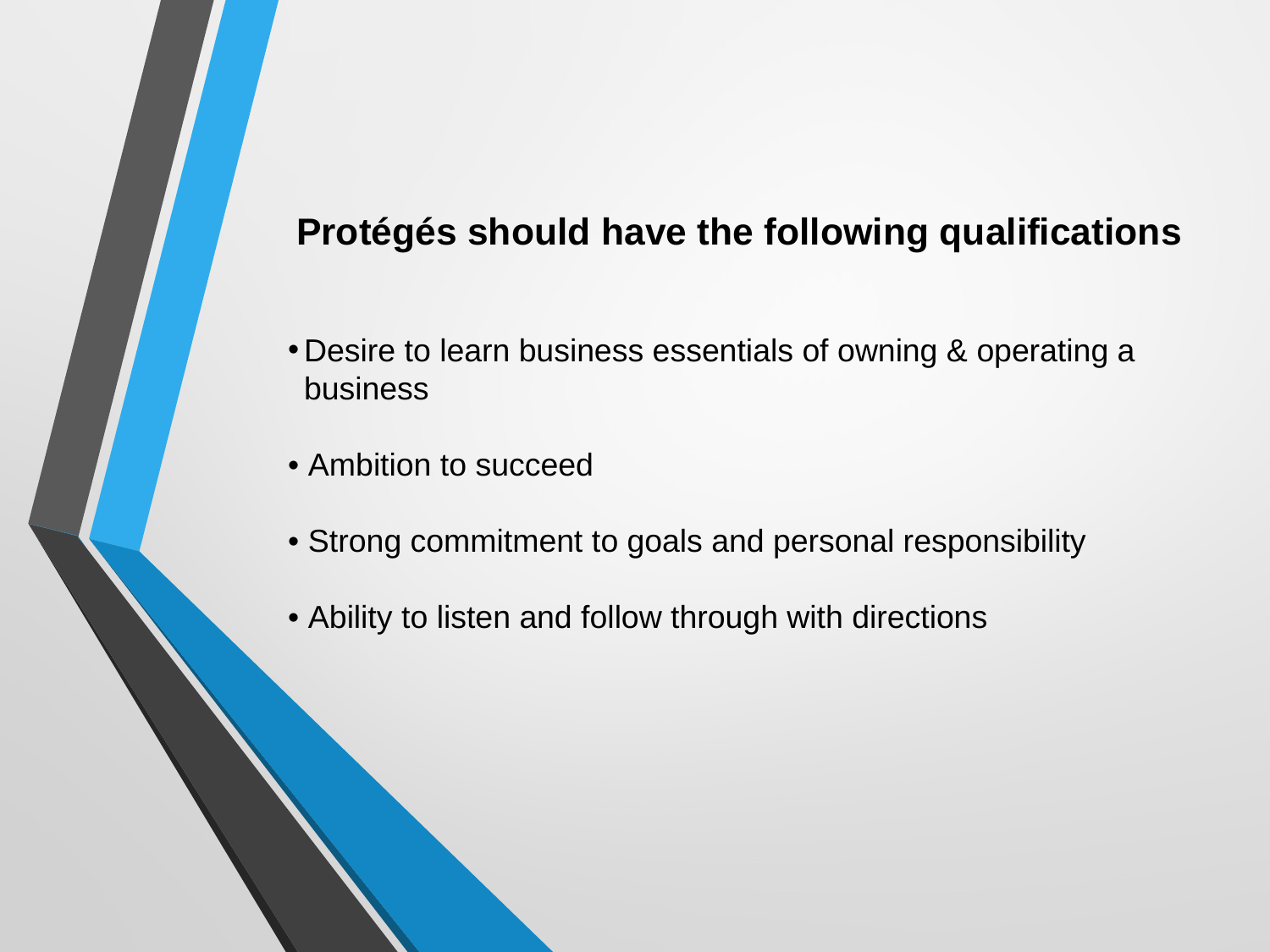

Protégés should have the following qualifications

Desire to learn business essentials of owning & operating a business

• Ambition to succeed

• Strong commitment to goals and personal responsibility

• Ability to listen and follow through with directions